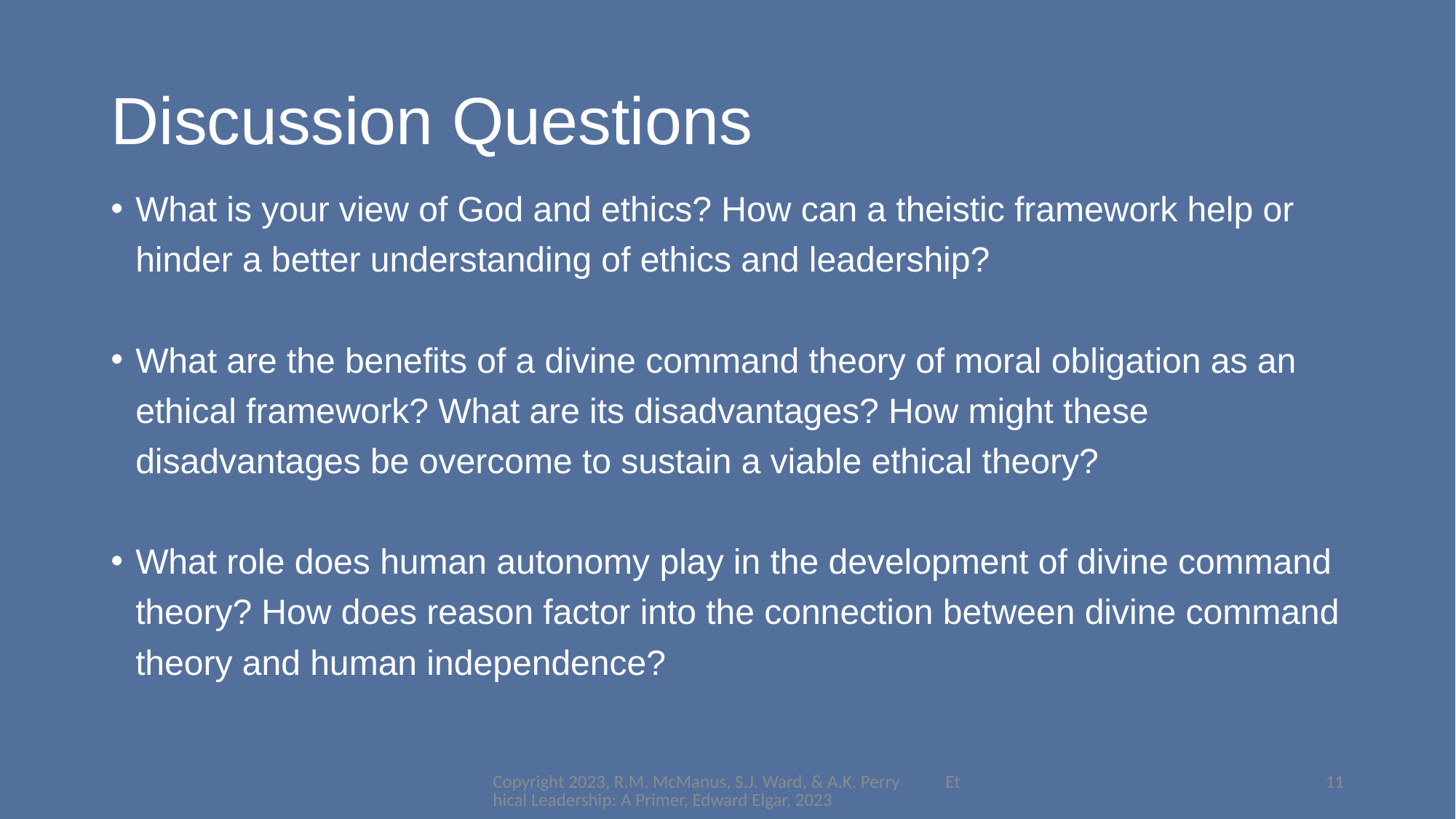

# Discussion Questions
What is your view of God and ethics? How can a theistic framework help or hinder a better understanding of ethics and leadership?

What are the benefits of a divine command theory of moral obligation as an ethical framework? What are its disadvantages? How might these disadvantages be overcome to sustain a viable ethical theory?

What role does human autonomy play in the development of divine command theory? How does reason factor into the connection between divine command theory and human independence?

Copyright 2023, R.M. McManus, S.J. Ward, & A.K. Perry           Ethical Leadership: A Primer, Edward Elgar, 2023
11